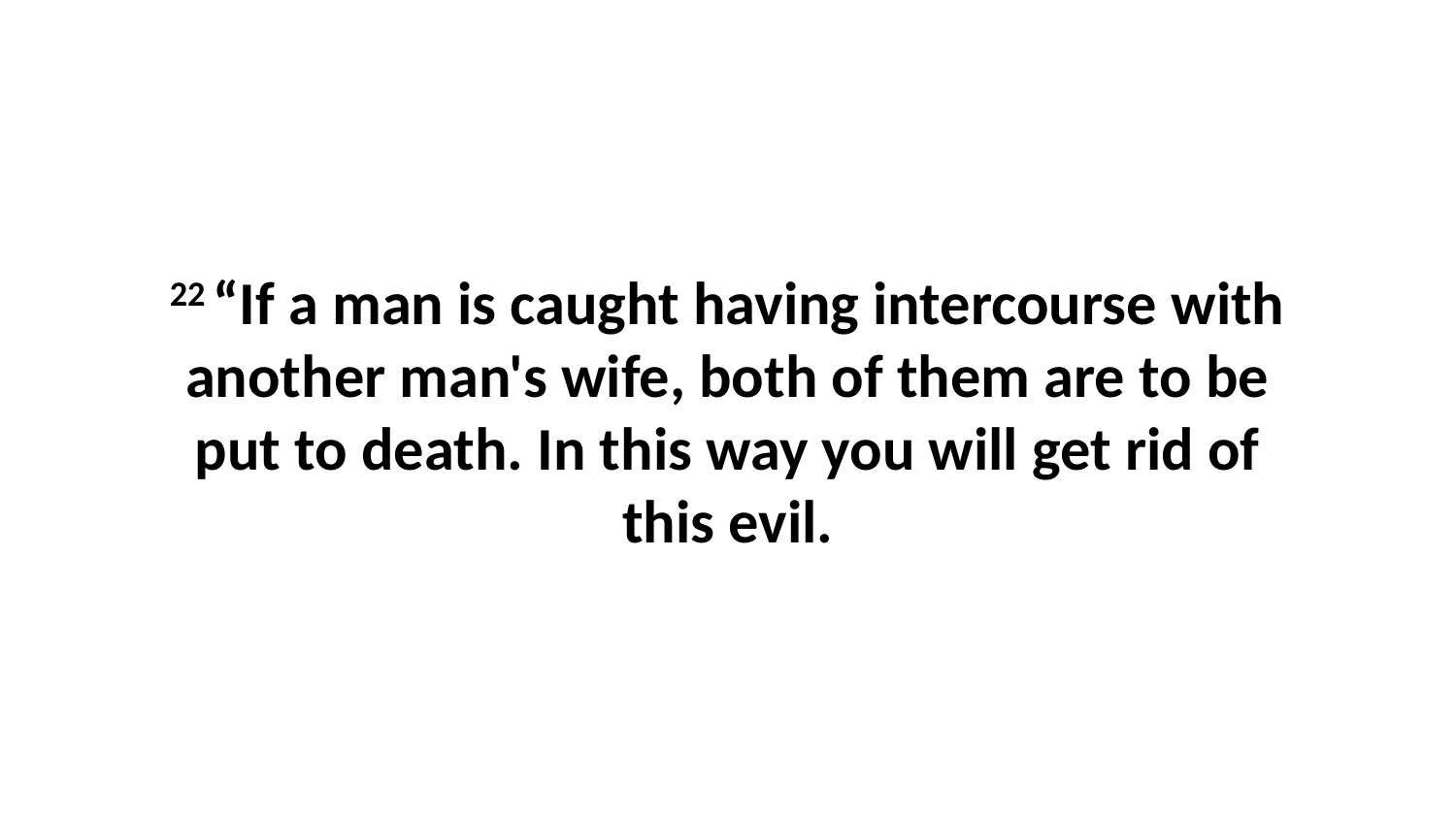

22 “If a man is caught having intercourse with another man's wife, both of them are to be put to death. In this way you will get rid of this evil.